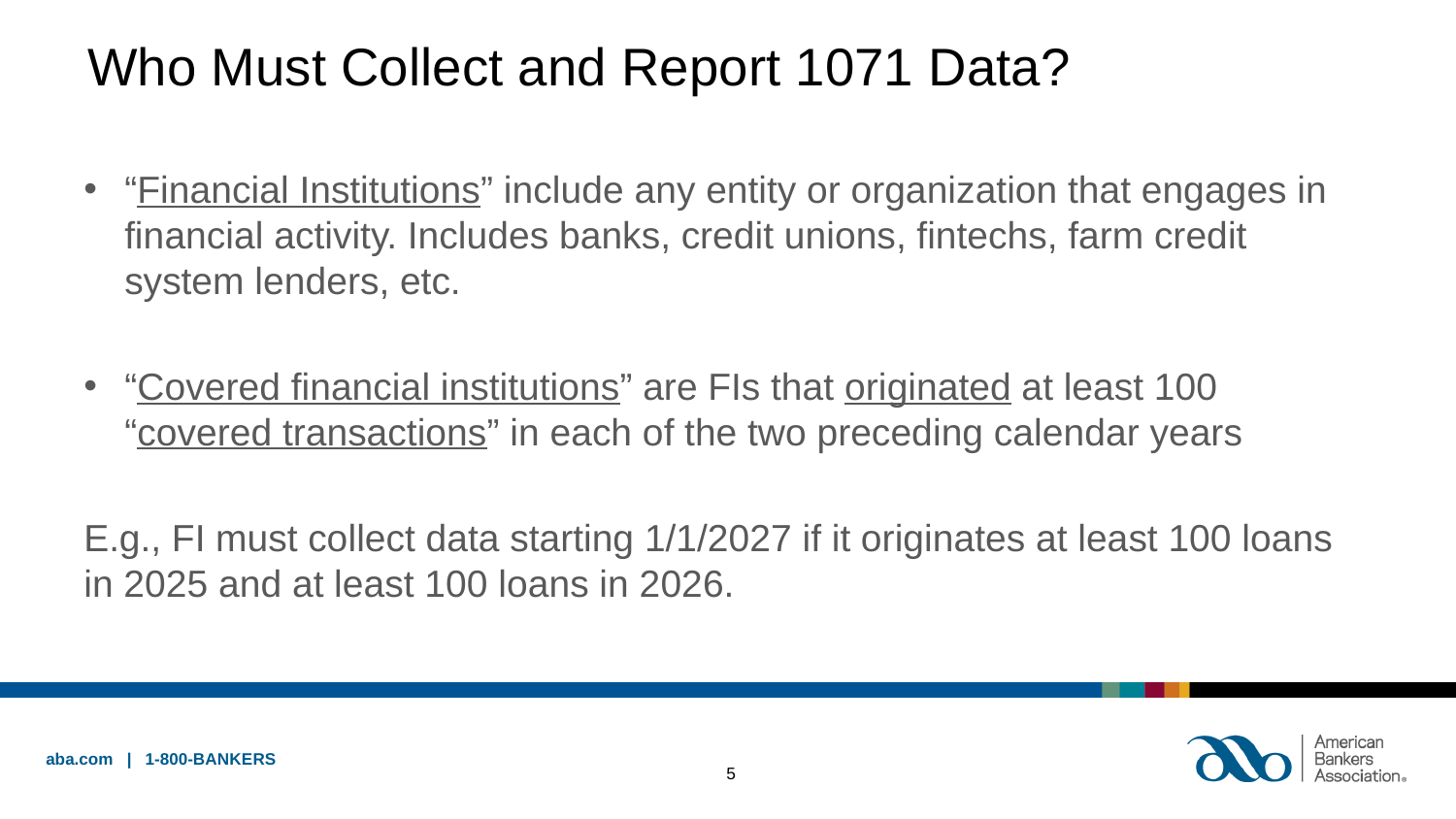

# Who Must Collect and Report 1071 Data?
“Financial Institutions” include any entity or organization that engages in financial activity. Includes banks, credit unions, fintechs, farm credit system lenders, etc.

“Covered financial institutions” are FIs that originated at least 100 “covered transactions” in each of the two preceding calendar years

E.g., FI must collect data starting 1/1/2027 if it originates at least 100 loans in 2025 and at least 100 loans in 2026.